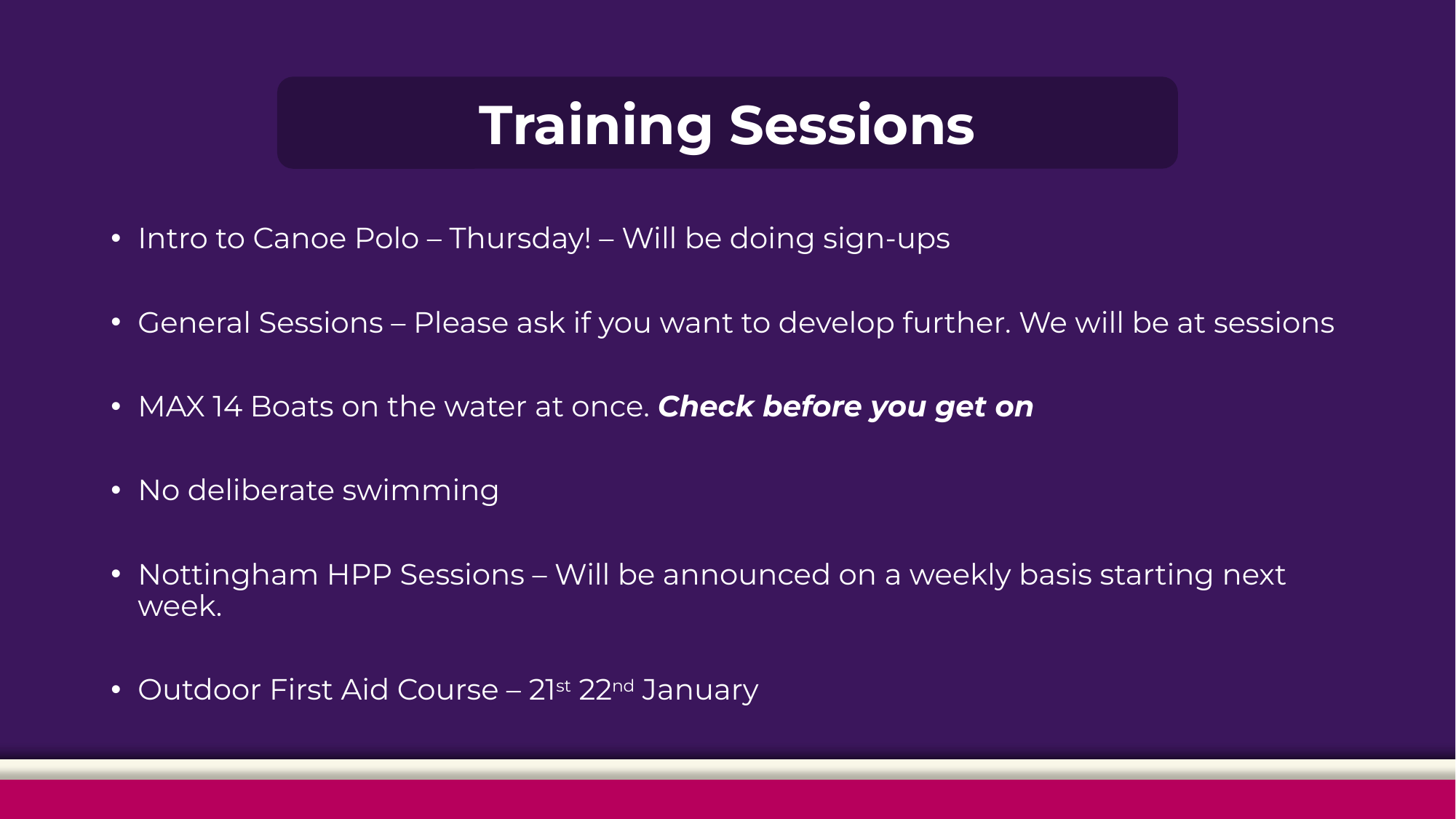

Training Sessions
Intro to Canoe Polo – Thursday! – Will be doing sign-ups

General Sessions – Please ask if you want to develop further. We will be at sessions

MAX 14 Boats on the water at once. Check before you get on

No deliberate swimming

Nottingham HPP Sessions – Will be announced on a weekly basis starting next week.

Outdoor First Aid Course – 21st 22nd January